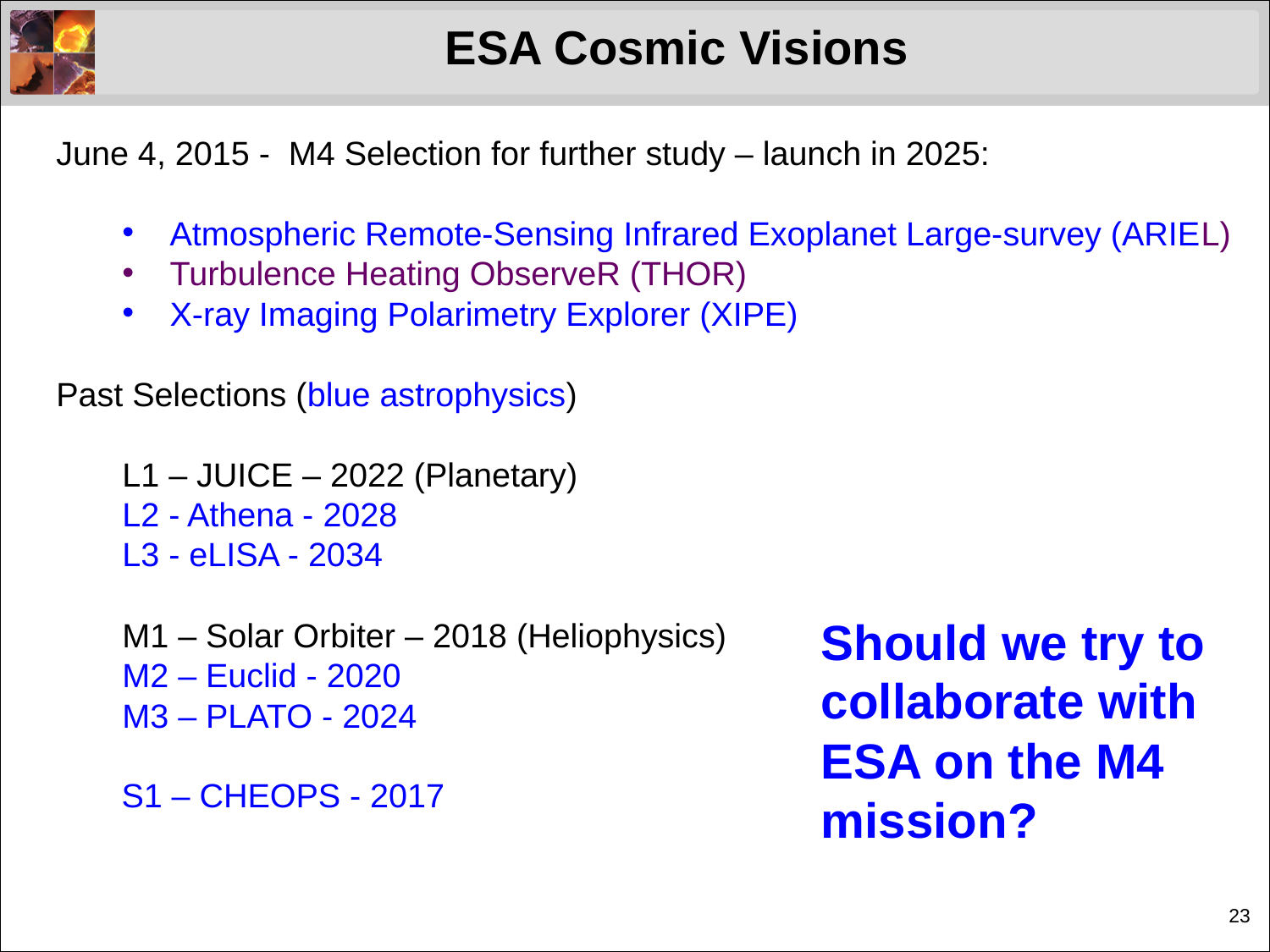

# ESA Cosmic Visions
June 4, 2015 -  M4 Selection for further study – launch in 2025:

Atmospheric Remote-Sensing Infrared Exoplanet Large-survey (ARIEL)
Turbulence Heating ObserveR (THOR)
X-ray Imaging Polarimetry Explorer (XIPE)

Past Selections (blue astrophysics)

L1 – JUICE – 2022 (Planetary)
L2 - Athena - 2028
L3 - eLISA - 2034

M1 – Solar Orbiter – 2018 (Heliophysics)
M2 – Euclid - 2020
M3 – PLATO - 2024

       S1 – CHEOPS - 2017
Should we try to collaborate with ESA on the M4 mission?